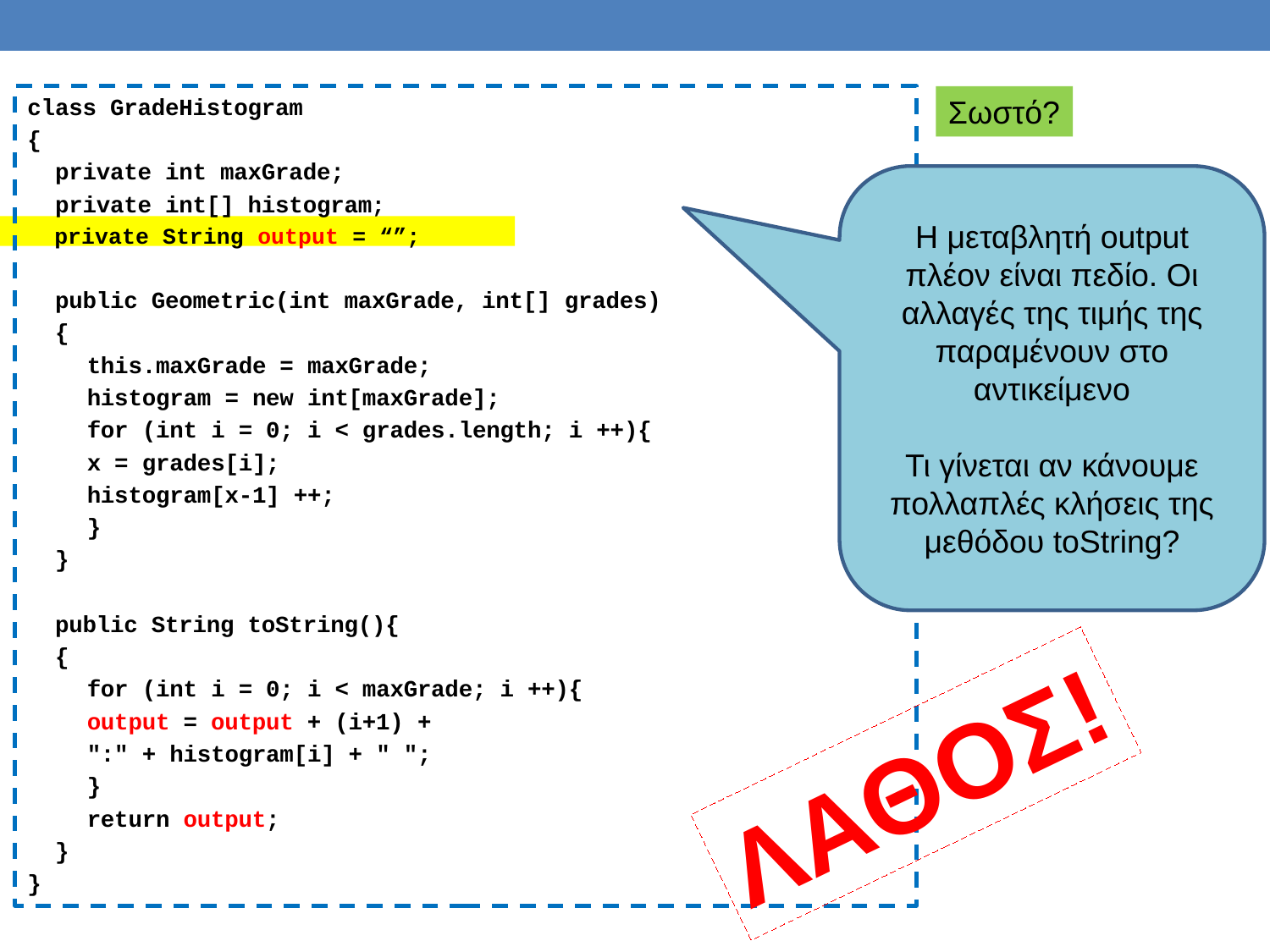

class GradeHistogram
{
  private int maxGrade;
  private int[] histogram;
  private String output = “”;

  public Geometric(int maxGrade, int[] grades)
  {
	this.maxGrade = maxGrade;
	histogram = new int[maxGrade];
	for (int i = 0; i < grades.length; i ++){
		x = grades[i];
		histogram[x-1] ++;
	}
  }

  public String toString(){
  {
	for (int i = 0; i < maxGrade; i ++){
		output = output + (i+1) +
			":" + histogram[i] + " ";
    	}
    	return output;
  }
}

Σωστό?
H μεταβλητή output πλέον είναι πεδίο. Οι αλλαγές της τιμής της παραμένουν στο αντικείμενο

Τι γίνεται αν κάνουμε πολλαπλές κλήσεις της μεθόδου toString?

ΛΑΘΟΣ!